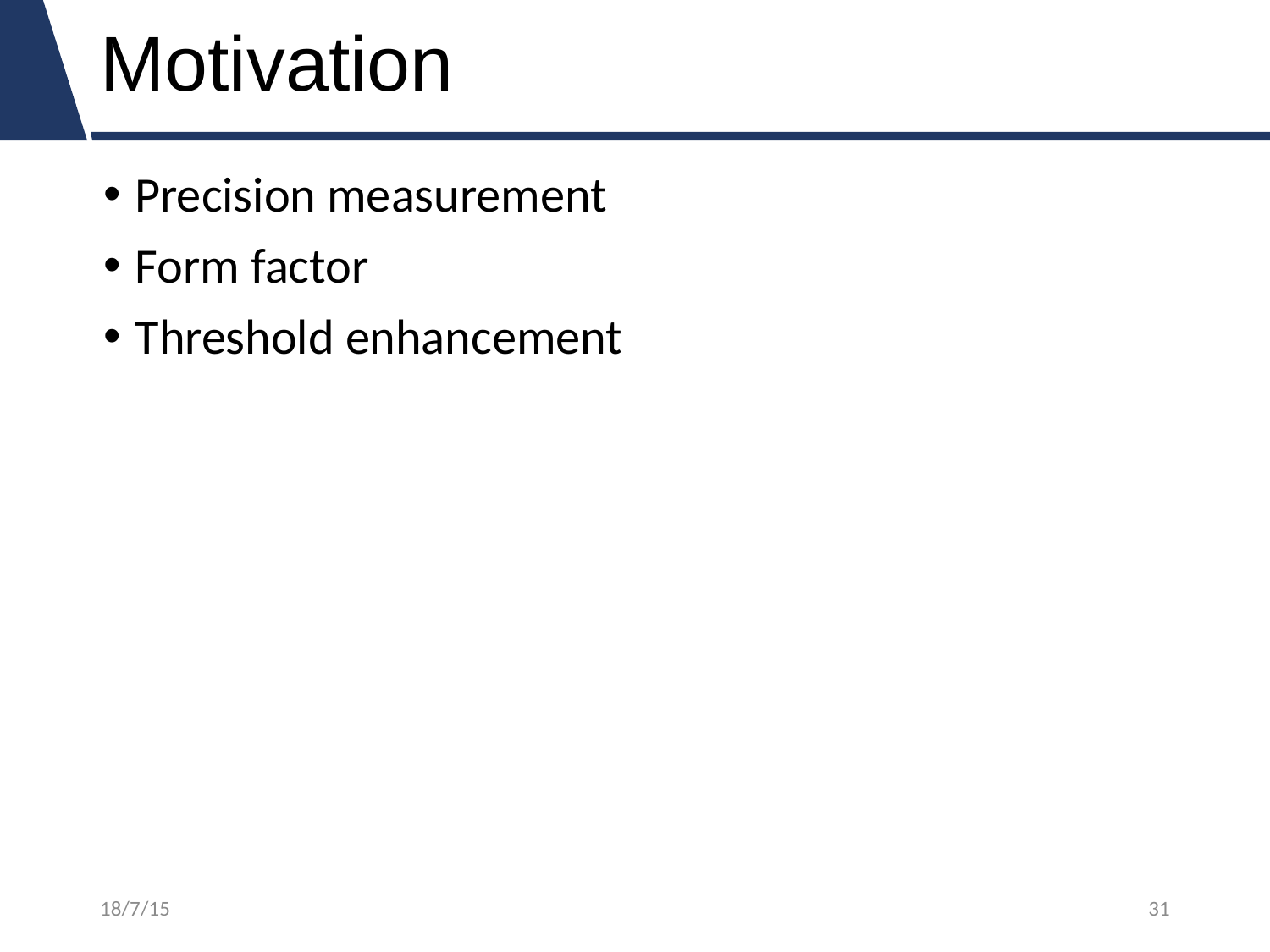

# Motivation
Precision measurement
Form factor
Threshold enhancement

18/7/15
31